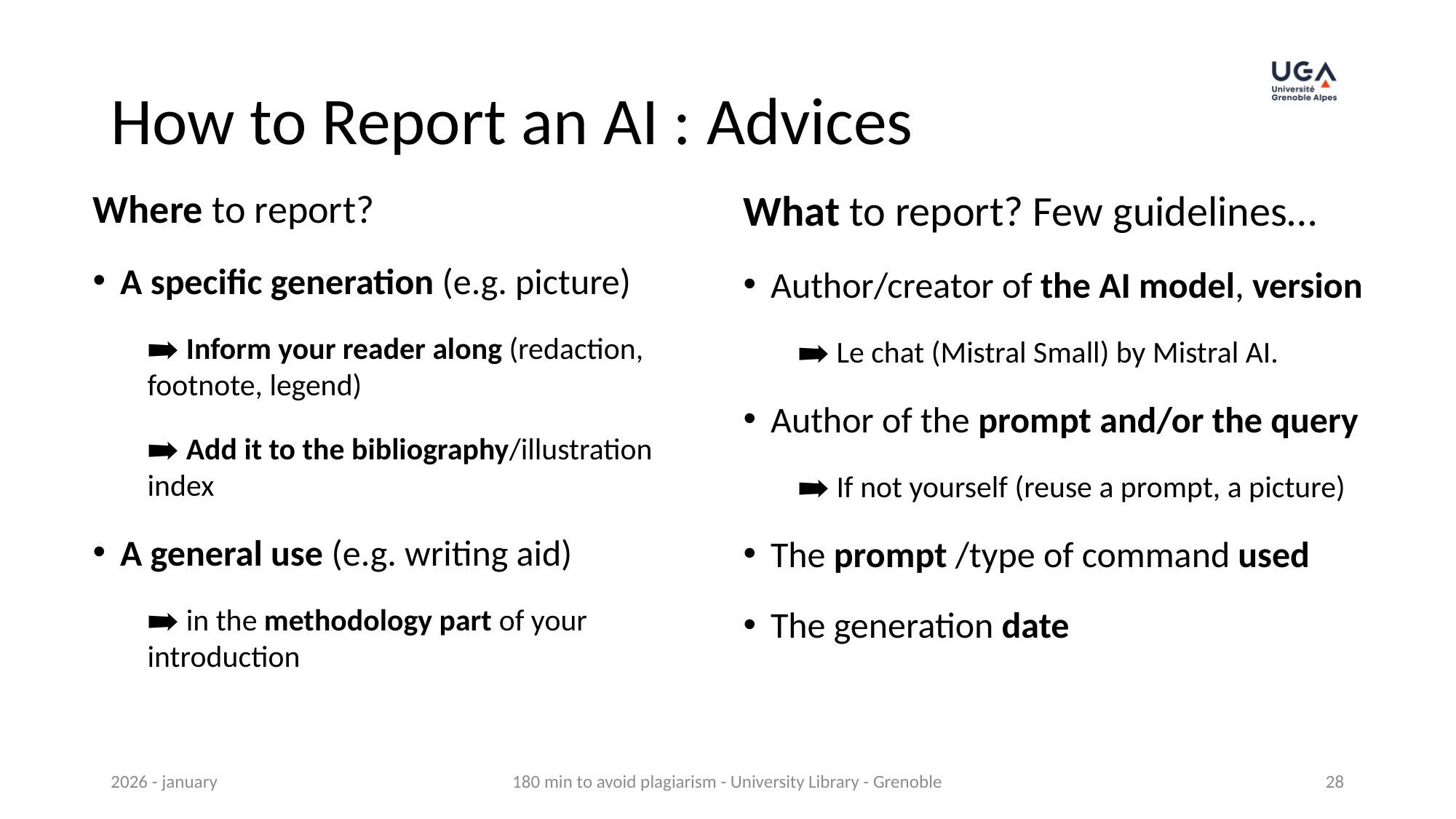

# How to Report an AI : Advices
Where to report?
A specific generation (e.g. picture)
➡️ Inform your reader along (redaction, footnote, legend)
➡️ Add it to the bibliography/illustration index
A general use (e.g. writing aid)
➡️ in the methodology part of your introduction
What to report? Few guidelines…
Author/creator of the AI model, version
➡️ Le chat (Mistral Small) by Mistral AI.
Author of the prompt and/or the query
➡️ If not yourself (reuse a prompt, a picture)
The prompt /type of command used
The generation date
2026 - january
180 min to avoid plagiarism - University Library - Grenoble
28